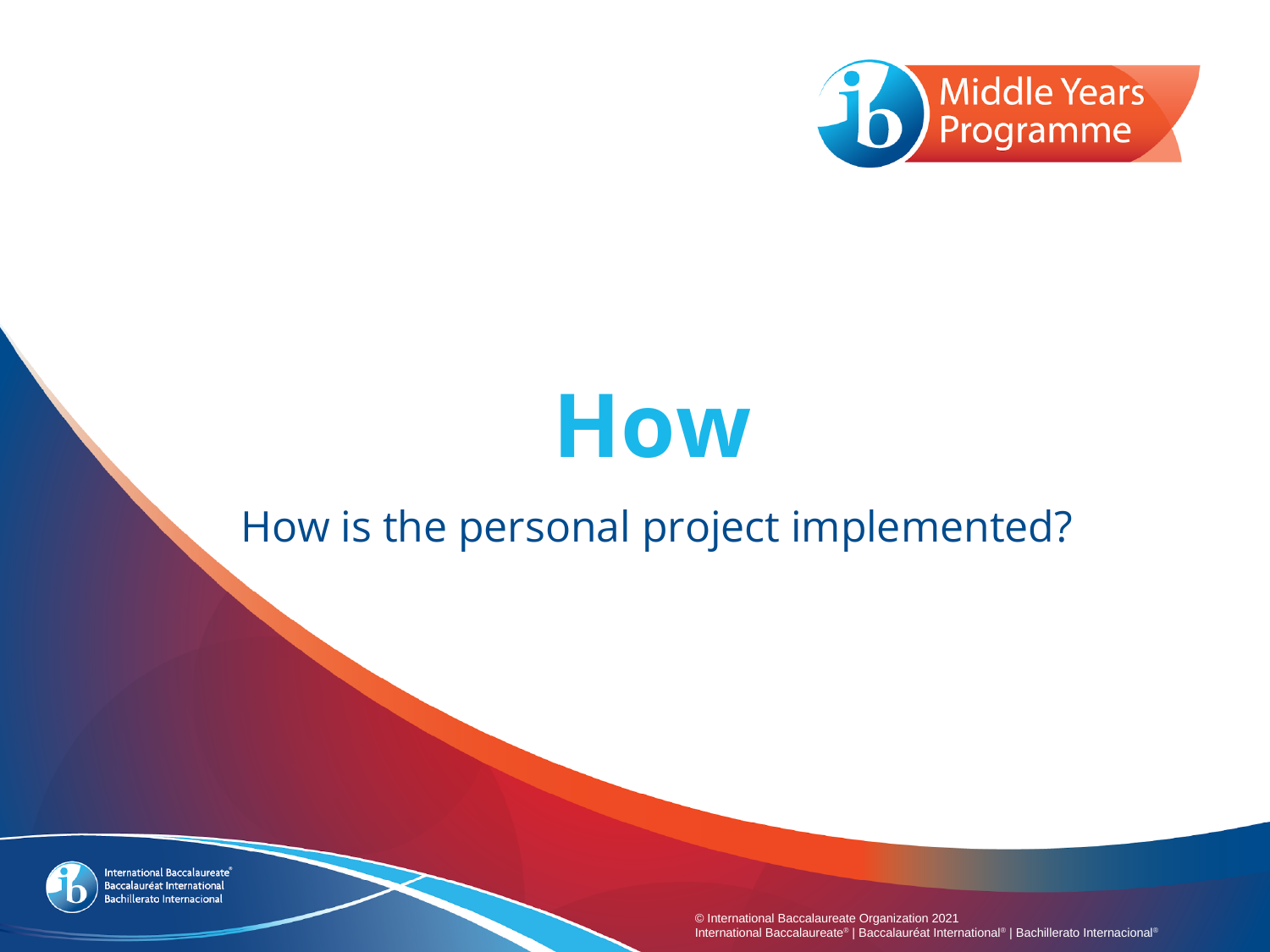

# How
How is the personal project implemented?